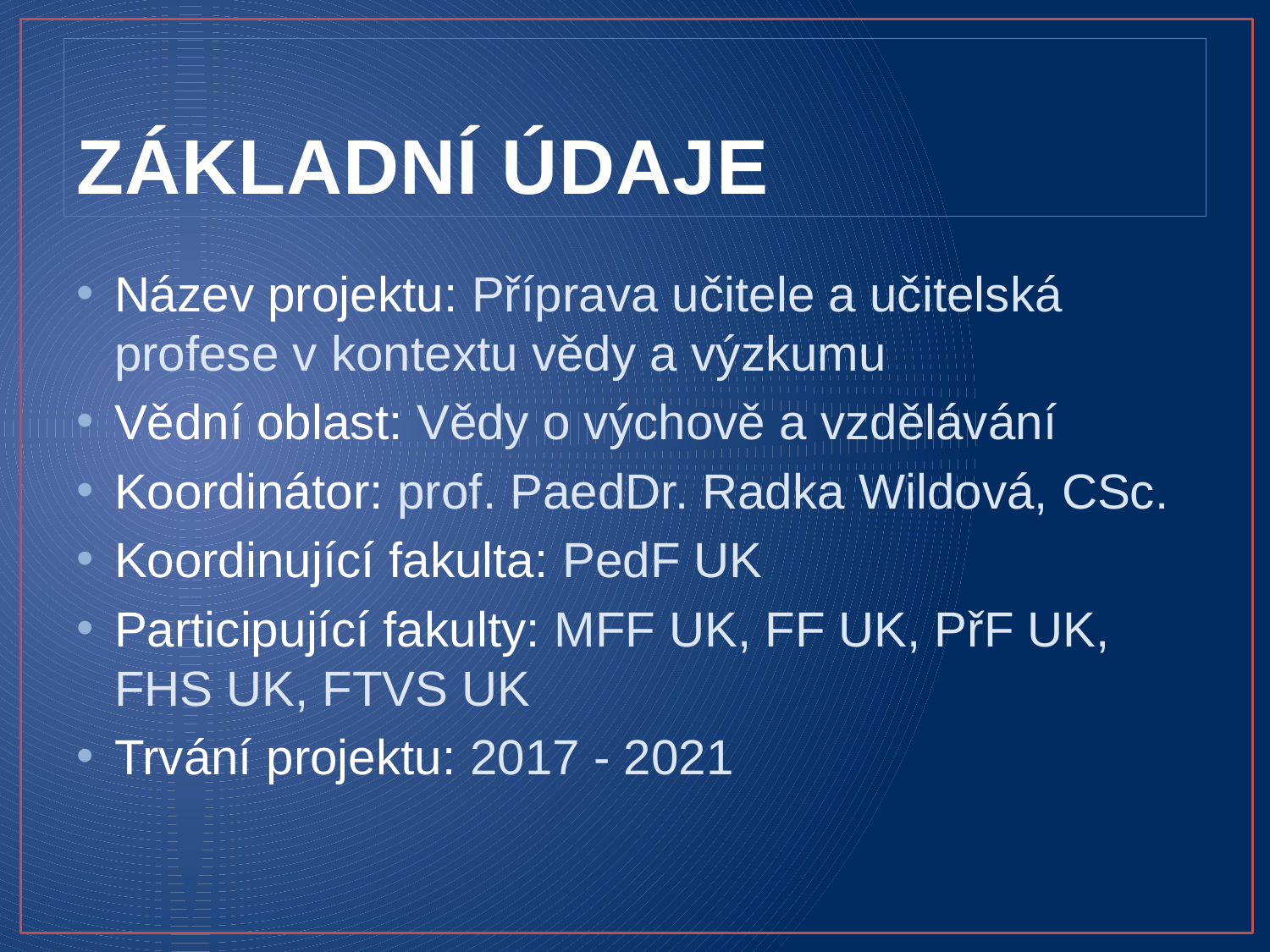

# ZÁKLADNÍ ÚDAJE
Název projektu: Příprava učitele a učitelská profese v kontextu vědy a výzkumu
Vědní oblast: Vědy o výchově a vzdělávání
Koordinátor: prof. PaedDr. Radka Wildová, CSc.
Koordinující fakulta: PedF UK
Participující fakulty: MFF UK, FF UK, PřF UK, FHS UK, FTVS UK
Trvání projektu: 2017 - 2021